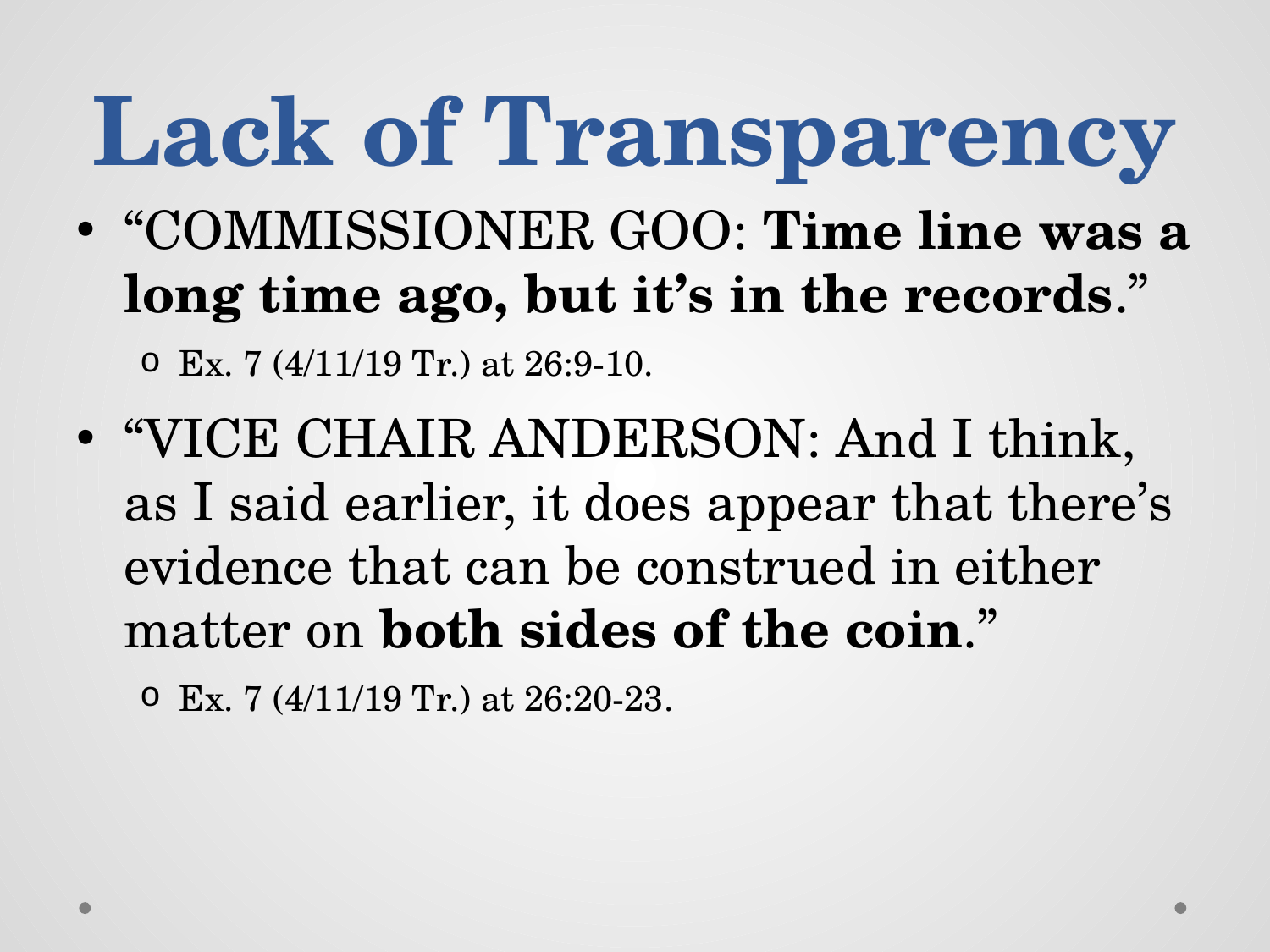

# Lack of Transparency
“COMMISSIONER GOO: Time line was a long time ago, but it’s in the records.”
Ex. 7 (4/11/19 Tr.) at 26:9-10.
“VICE CHAIR ANDERSON: And I think, as I said earlier, it does appear that there’s evidence that can be construed in either matter on both sides of the coin.”
Ex. 7 (4/11/19 Tr.) at 26:20-23.